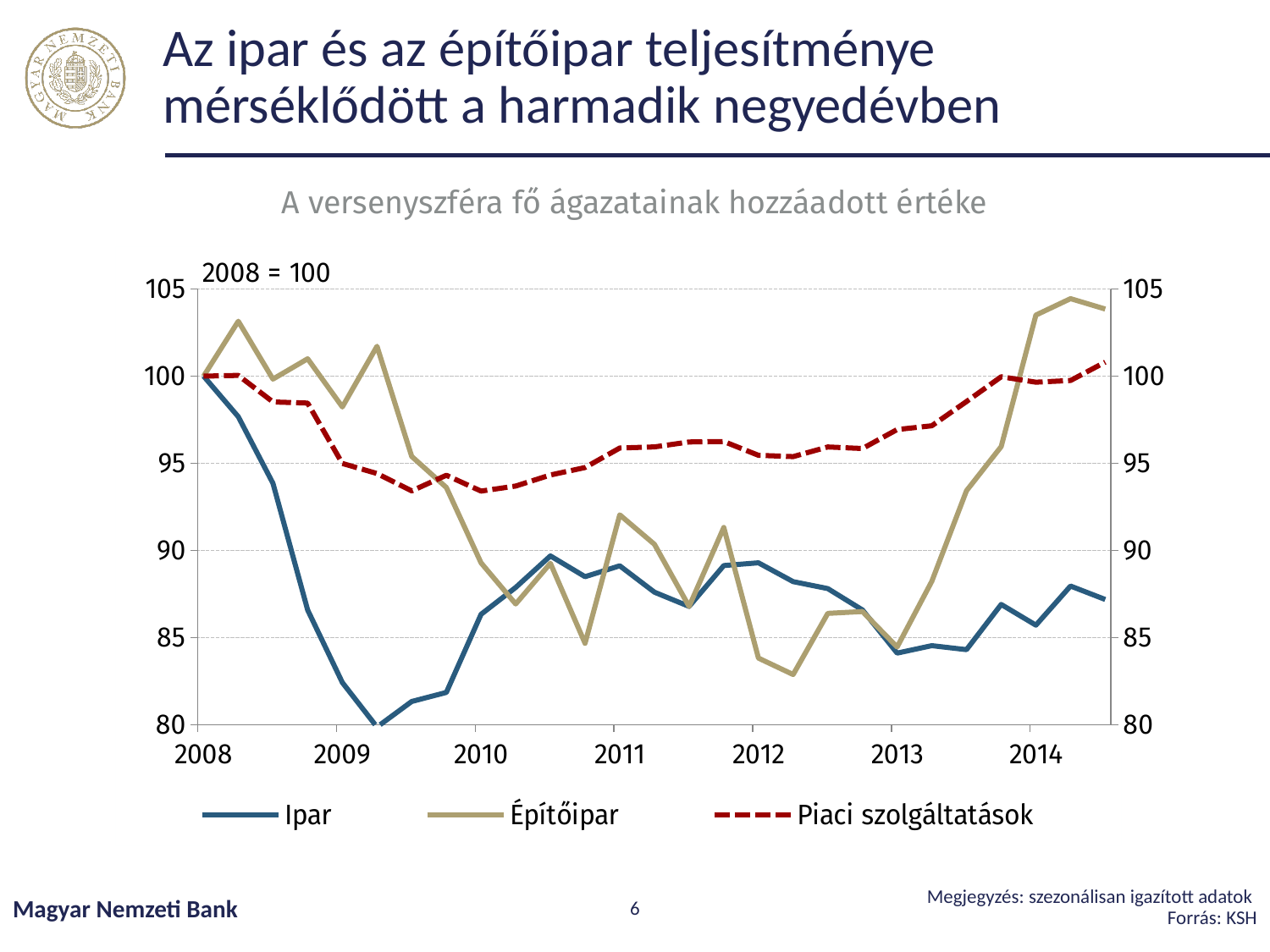

# Az ipar és az építőipar teljesítménye mérséklődött a harmadik negyedévben
A versenyszféra fő ágazatainak hozzáadott értéke

### Chart

| Category | Ipar | Építőipar | Piaci szolgáltatások |
|---|---|---|---|
| 39448 | 100.0 | 100.0 | 100.0 |
| 39539 | 97.67109051686626 | 103.14948862840328 | 100.04282141178793 |
| 39630 | 93.85321622564037 | 99.82814178302893 | 98.5195218113112 |
| 39722 | 86.58143681849963 | 100.9975248680709 | 98.45351658330397 |
| 39814 | 82.41576062570093 | 98.23378321580348 | 94.9905363425198 |
| 39904 | 79.86893547408124 | 101.71578013356361 | 94.41351736108706 |
| 39995 | 81.3321422528273 | 95.39345257553818 | 93.41524648339879 |
| 40087 | 81.85100213120285 | 93.60995656843967 | 94.31451448448023 |
| 40179 | 86.33098108634485 | 89.28548078270208 | 93.40203831227468 |
| 40269 | 87.87653135252248 | 86.92663335357025 | 93.69192962151658 |
| 40360 | 89.68432027917319 | 89.26072946341014 | 94.32744158621378 |
| 40452 | 88.49033971141415 | 84.67006024377714 | 94.75375799582959 |
| 40544 | 89.11627352560971 | 92.04128333255493 | 95.87489476305221 |
| 40634 | 87.6030578069092 | 90.34978751225879 | 95.93897992825019 |
| 40725 | 86.78284268626098 | 86.78092747396441 | 96.22065570575617 |
| 40817 | 89.13113919680156 | 91.31602297669639 | 96.24732130384086 |
| 40909 | 89.28897563194516 | 83.82010927940968 | 95.45614999683028 |
| 41000 | 88.20857701273982 | 82.87395507402046 | 95.38186050371709 |
| 41091 | 87.8105606550212 | 86.38490636529212 | 95.93604829391359 |
| 41183 | 86.5806832591306 | 86.4899827207771 | 95.84553425133358 |
| 41275 | 84.10722738790977 | 84.45617148461221 | 96.93667503884093 |
| 41365 | 84.53559163658704 | 88.22631111941334 | 97.15323713109618 |
| 41456 | 84.30479695342787 | 93.42362116471303 | 98.54334235474579 |
| 41548 | 86.90046645324952 | 95.95759585298646 | 99.96327029284413 |
| 41640 | 85.71018517693915 | 103.50161117078406 | 99.65084562525199 |
| 41730 | 87.95538106469718 | 104.44823238219773 | 99.74982831736811 |
| 41821 | 87.18401029225082 | 103.84859664689674 | 100.80528682562735 |
Megjegyzés: szezonálisan igazított adatok
Forrás: KSH
Magyar Nemzeti Bank
6